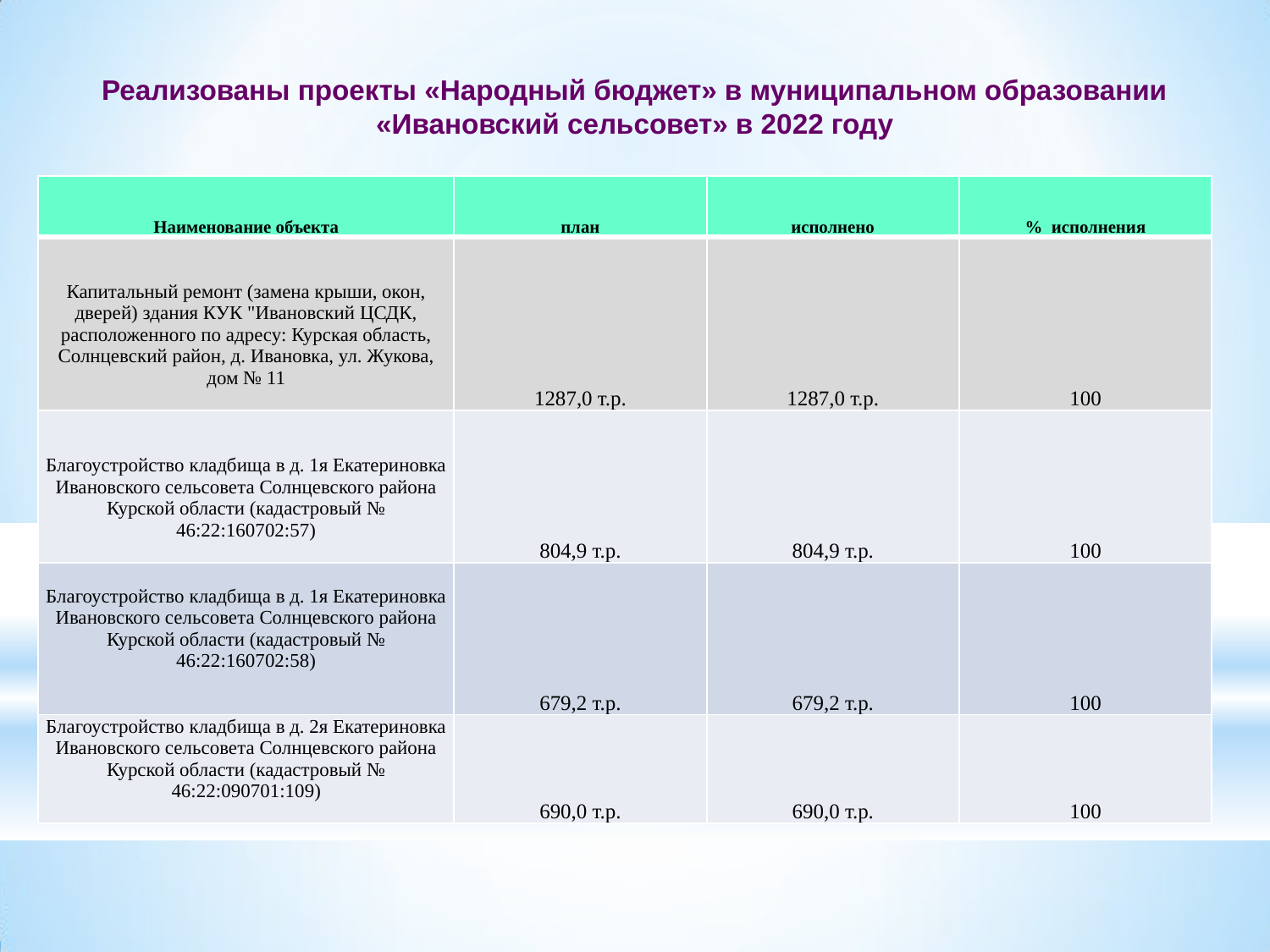

# Реализованы проекты «Народный бюджет» в муниципальном образовании «Ивановский сельсовет» в 2022 году
| Наименование объекта | план | исполнено | % исполнения |
| --- | --- | --- | --- |
| Капитальный ремонт (замена крыши, окон, дверей) здания КУК "Ивановский ЦСДК, расположенного по адресу: Курская область, Солнцевский район, д. Ивановка, ул. Жукова, дом № 11 | 1287,0 т.р. | 1287,0 т.р. | 100 |
| Благоустройство кладбища в д. 1я Екатериновка Ивановского сельсовета Солнцевского района Курской области (кадастровый № 46:22:160702:57) | 804,9 т.р. | 804,9 т.р. | 100 |
| Благоустройство кладбища в д. 1я Екатериновка Ивановского сельсовета Солнцевского района Курской области (кадастровый № 46:22:160702:58) | 679,2 т.р. | 679,2 т.р. | 100 |
| Благоустройство кладбища в д. 2я Екатериновка Ивановского сельсовета Солнцевского района Курской области (кадастровый № 46:22:090701:109) | 690,0 т.р. | 690,0 т.р. | 100 |